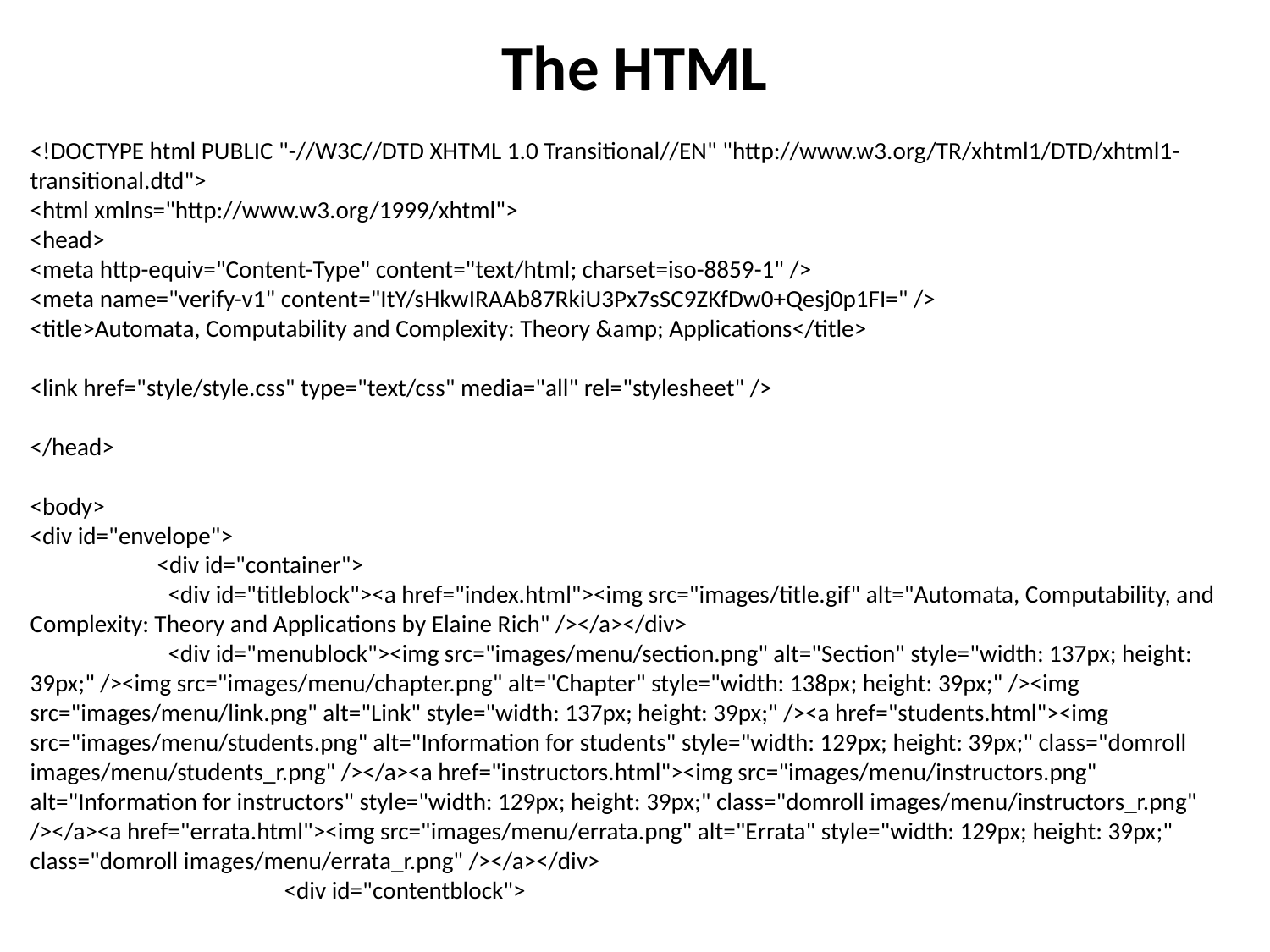

# The HTML
<!DOCTYPE html PUBLIC "-//W3C//DTD XHTML 1.0 Transitional//EN" "http://www.w3.org/TR/xhtml1/DTD/xhtml1-transitional.dtd">
<html xmlns="http://www.w3.org/1999/xhtml">
<head>
<meta http-equiv="Content-Type" content="text/html; charset=iso-8859-1" />
<meta name="verify-v1" content="ItY/sHkwIRAAb87RkiU3Px7sSC9ZKfDw0+Qesj0p1FI=" />
<title>Automata, Computability and Complexity: Theory &amp; Applications</title>

<link href="style/style.css" type="text/css" media="all" rel="stylesheet" />

</head>

<body>
<div id="envelope">
	<div id="container">
	  <div id="titleblock"><a href="index.html"><img src="images/title.gif" alt="Automata, Computability, and Complexity: Theory and Applications by Elaine Rich" /></a></div>
	  <div id="menublock"><img src="images/menu/section.png" alt="Section" style="width: 137px; height: 39px;" /><img src="images/menu/chapter.png" alt="Chapter" style="width: 138px; height: 39px;" /><img src="images/menu/link.png" alt="Link" style="width: 137px; height: 39px;" /><a href="students.html"><img src="images/menu/students.png" alt="Information for students" style="width: 129px; height: 39px;" class="domroll images/menu/students_r.png" /></a><a href="instructors.html"><img src="images/menu/instructors.png" alt="Information for instructors" style="width: 129px; height: 39px;" class="domroll images/menu/instructors_r.png" /></a><a href="errata.html"><img src="images/menu/errata.png" alt="Errata" style="width: 129px; height: 39px;" class="domroll images/menu/errata_r.png" /></a></div>
		<div id="contentblock">